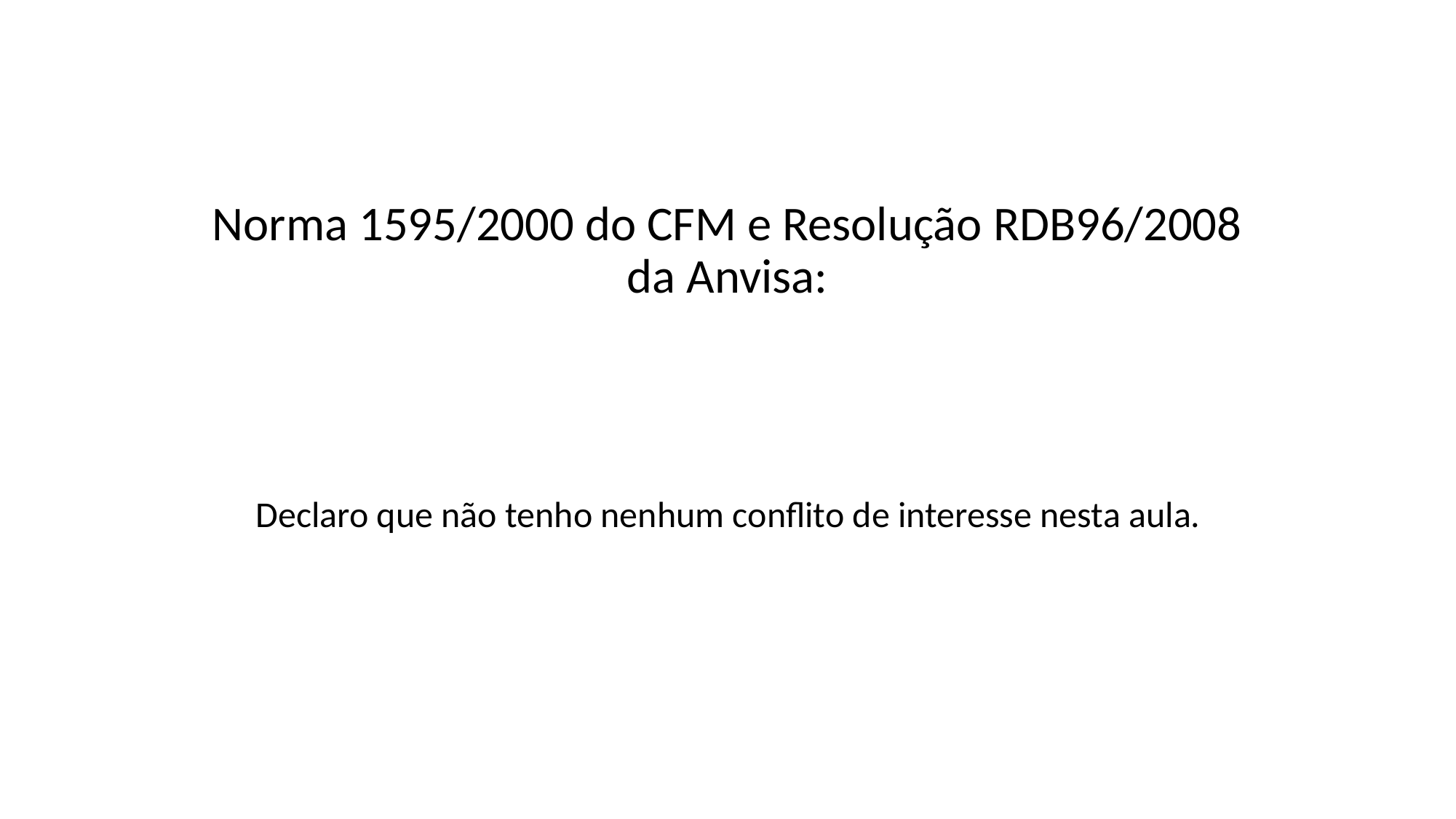

# Norma 1595/2000 do CFM e Resolução RDB96/2008 da Anvisa:
Declaro que não tenho nenhum conflito de interesse nesta aula.